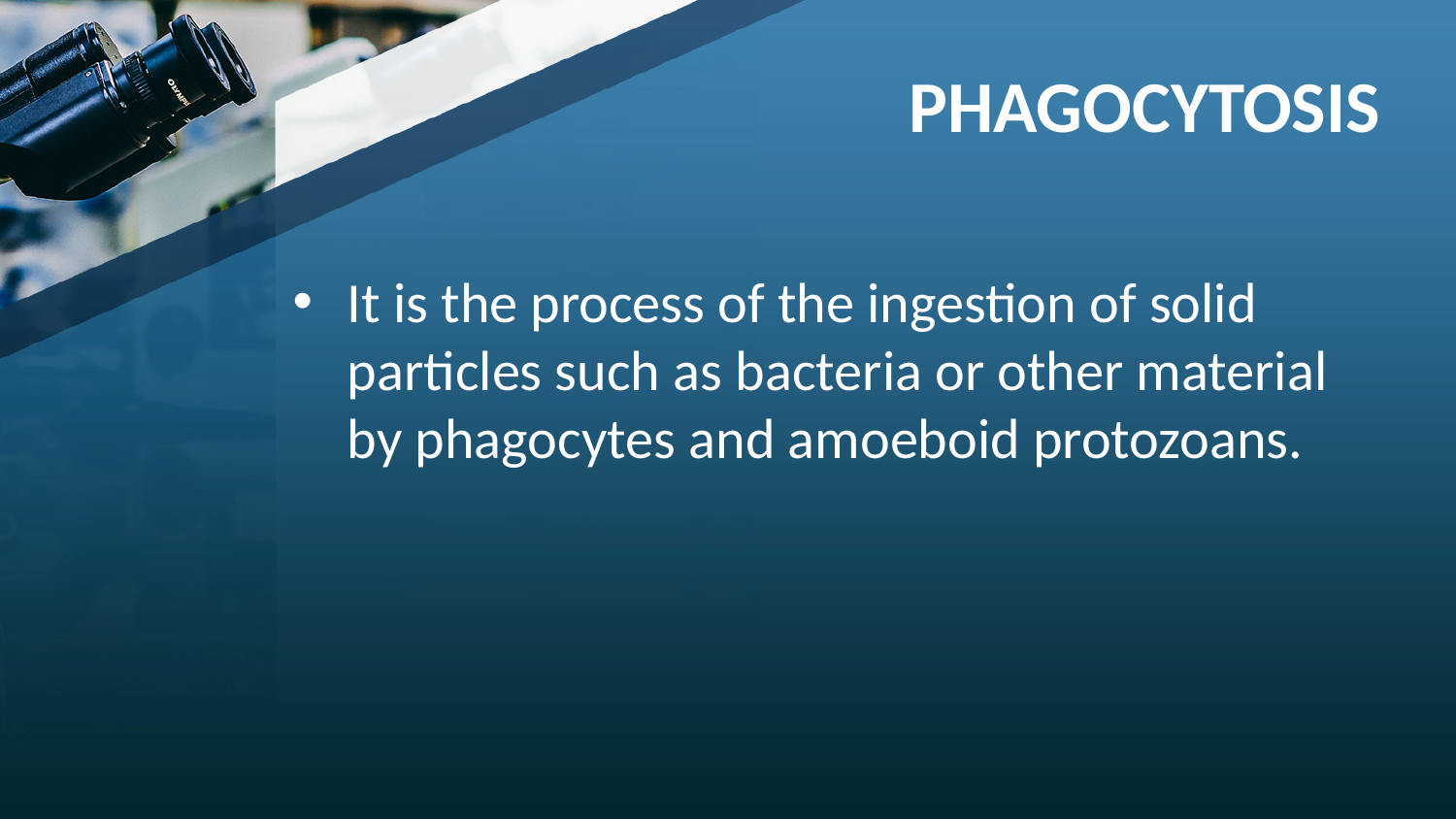

# PHAGOCYTOSIS

It is the process of the ingestion of solid particles such as bacteria or other material by phagocytes and amoeboid protozoans.